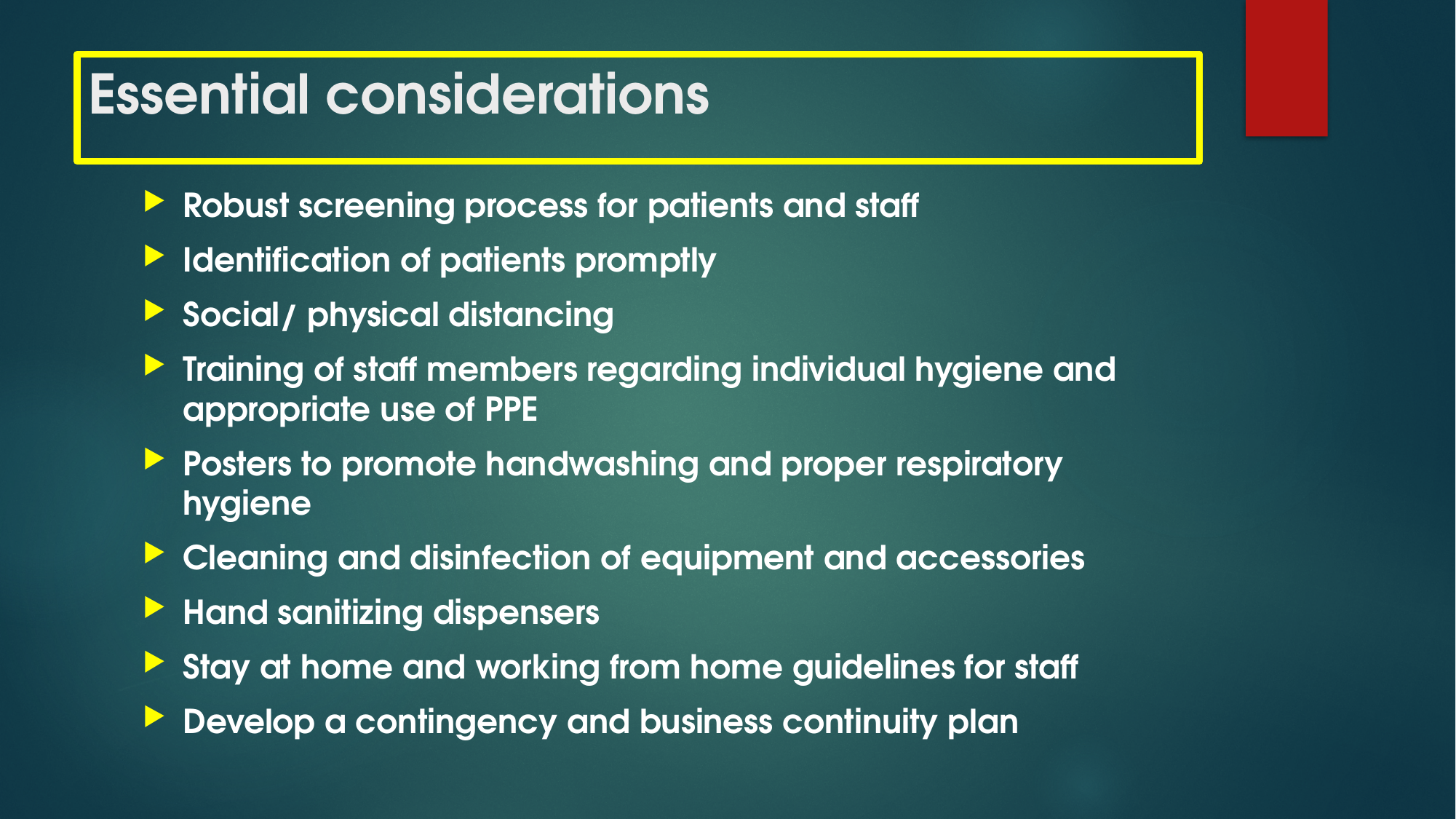

# Essential considerations
Robust screening process for patients and staff
Identification of patients promptly
Social/ physical distancing
Training of staff members regarding individual hygiene and appropriate use of PPE
Posters to promote handwashing and proper respiratory hygiene
Cleaning and disinfection of equipment and accessories
Hand sanitizing dispensers
Stay at home and working from home guidelines for staff
Develop a contingency and business continuity plan